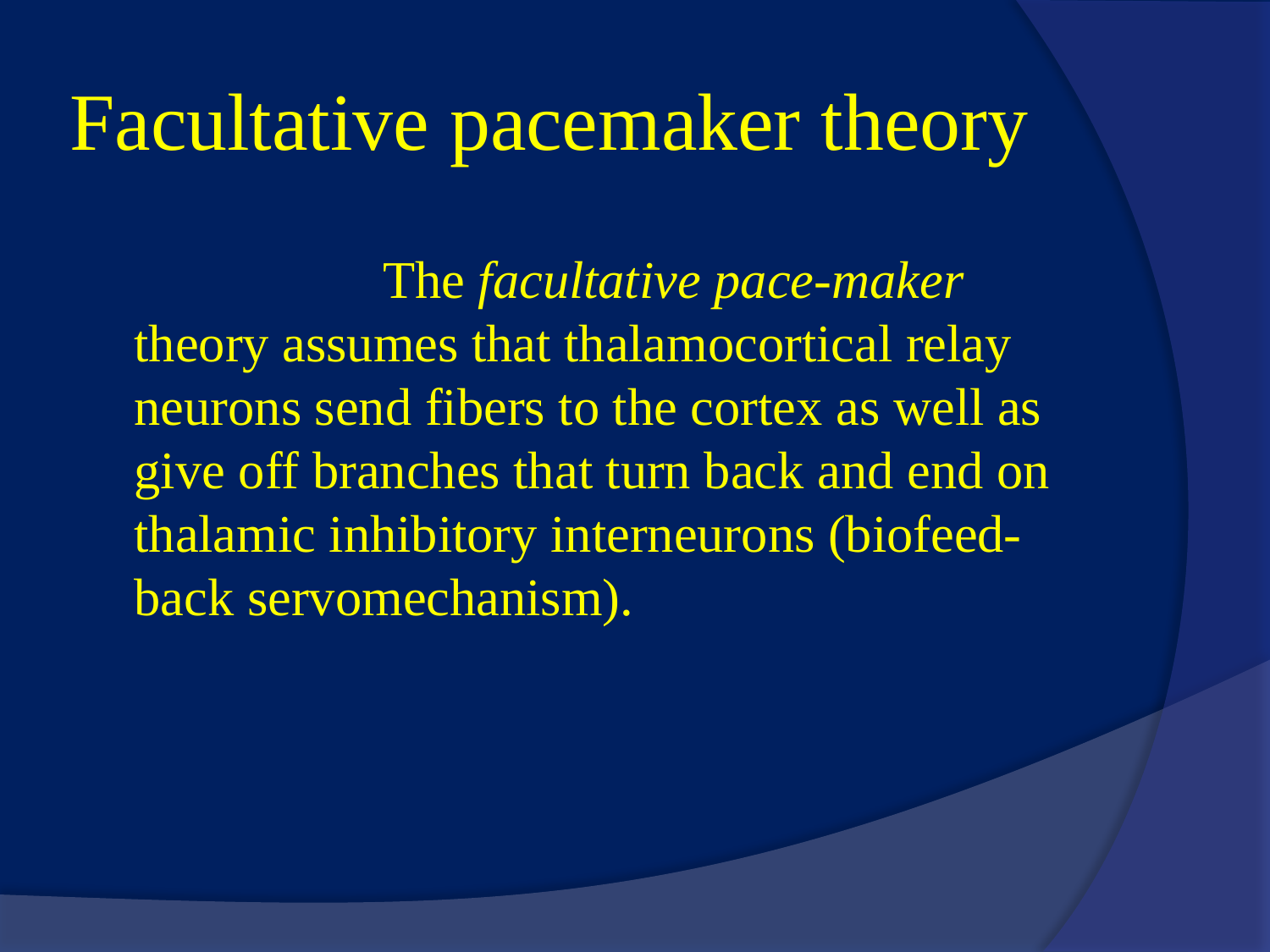

# Facultative pacemaker theory
                 The facultative pace-maker theory assumes that thalamocortical relay neurons send fibers to the cortex as well as give off branches that turn back and end on thalamic inhibitory interneurons (biofeed-back servomechanism).